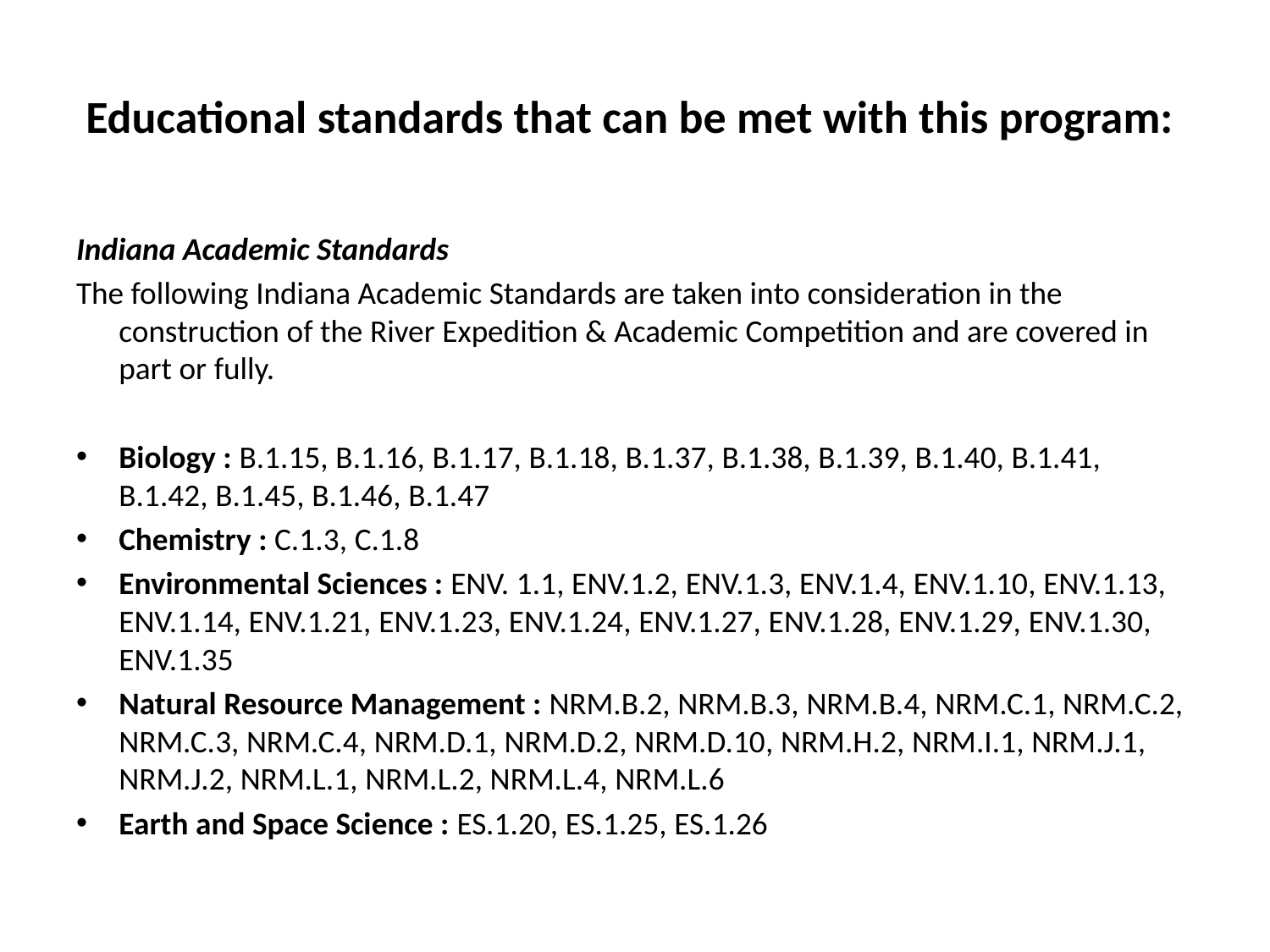

# Educational standards that can be met with this program:
Indiana Academic Standards
The following Indiana Academic Standards are taken into consideration in the construction of the River Expedition & Academic Competition and are covered in part or fully.

Biology : B.1.15, B.1.16, B.1.17, B.1.18, B.1.37, B.1.38, B.1.39, B.1.40, B.1.41, B.1.42, B.1.45, B.1.46, B.1.47
Chemistry : C.1.3, C.1.8
Environmental Sciences : ENV. 1.1, ENV.1.2, ENV.1.3, ENV.1.4, ENV.1.10, ENV.1.13, ENV.1.14, ENV.1.21, ENV.1.23, ENV.1.24, ENV.1.27, ENV.1.28, ENV.1.29, ENV.1.30, ENV.1.35
Natural Resource Management : NRM.B.2, NRM.B.3, NRM.B.4, NRM.C.1, NRM.C.2, NRM.C.3, NRM.C.4, NRM.D.1, NRM.D.2, NRM.D.10, NRM.H.2, NRM.I.1, NRM.J.1, NRM.J.2, NRM.L.1, NRM.L.2, NRM.L.4, NRM.L.6
Earth and Space Science : ES.1.20, ES.1.25, ES.1.26